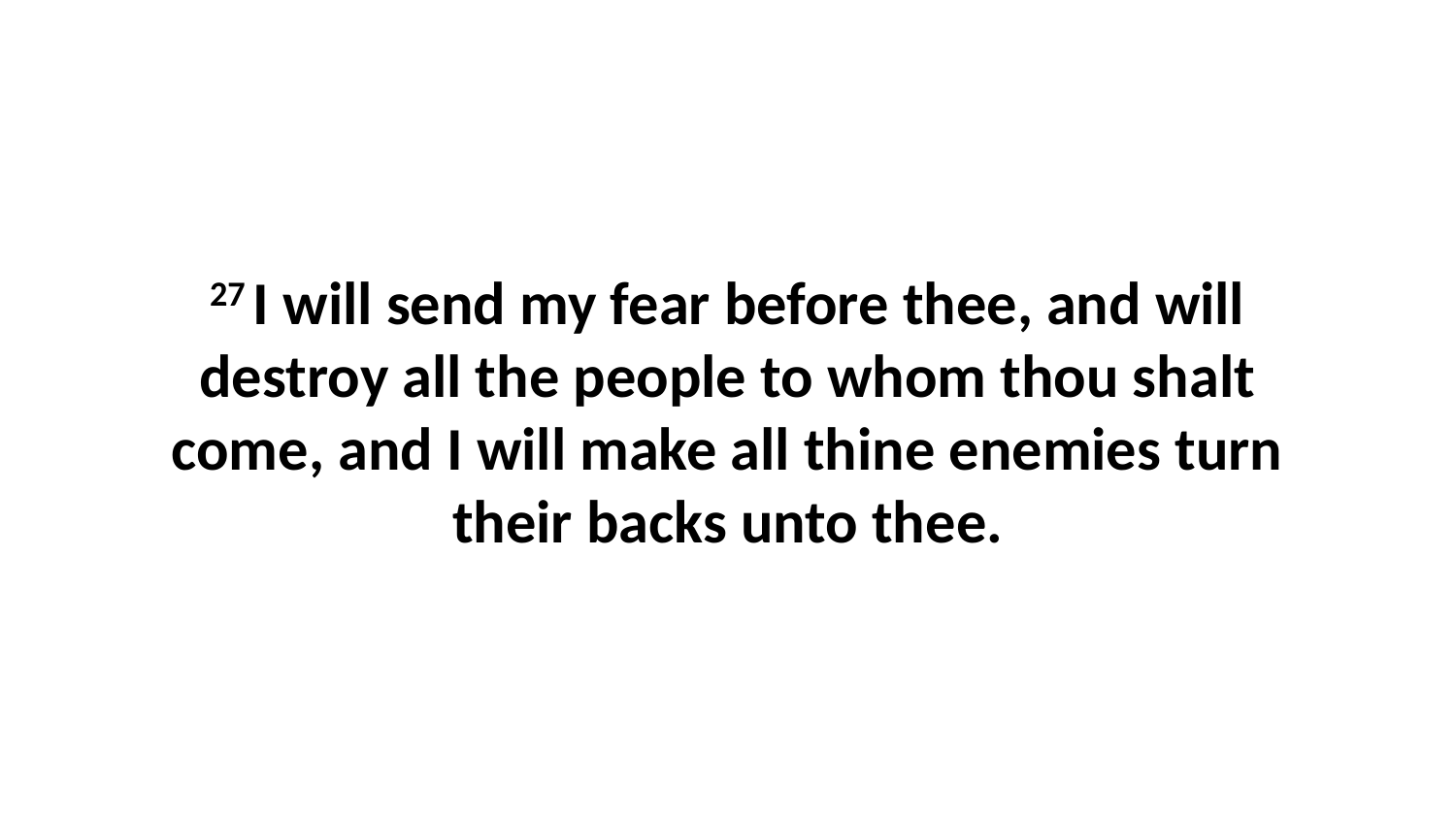

27 I will send my fear before thee, and will destroy all the people to whom thou shalt come, and I will make all thine enemies turn their backs unto thee.